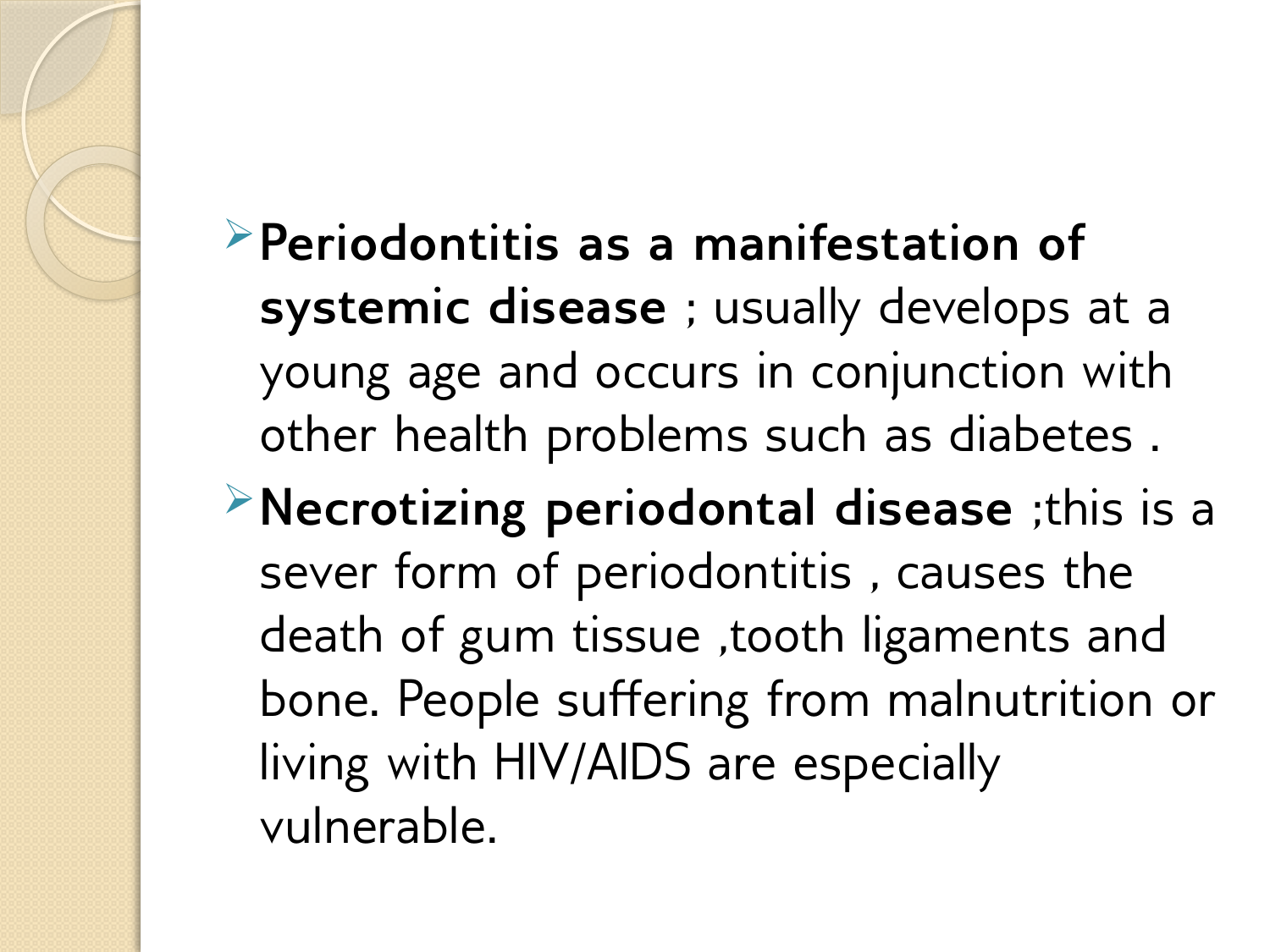

#
Periodontitis as a manifestation of systemic disease ; usually develops at a young age and occurs in conjunction with other health problems such as diabetes .
Necrotizing periodontal disease ;this is a sever form of periodontitis , causes the death of gum tissue ,tooth ligaments and bone. People suffering from malnutrition or living with HIV/AIDS are especially vulnerable.